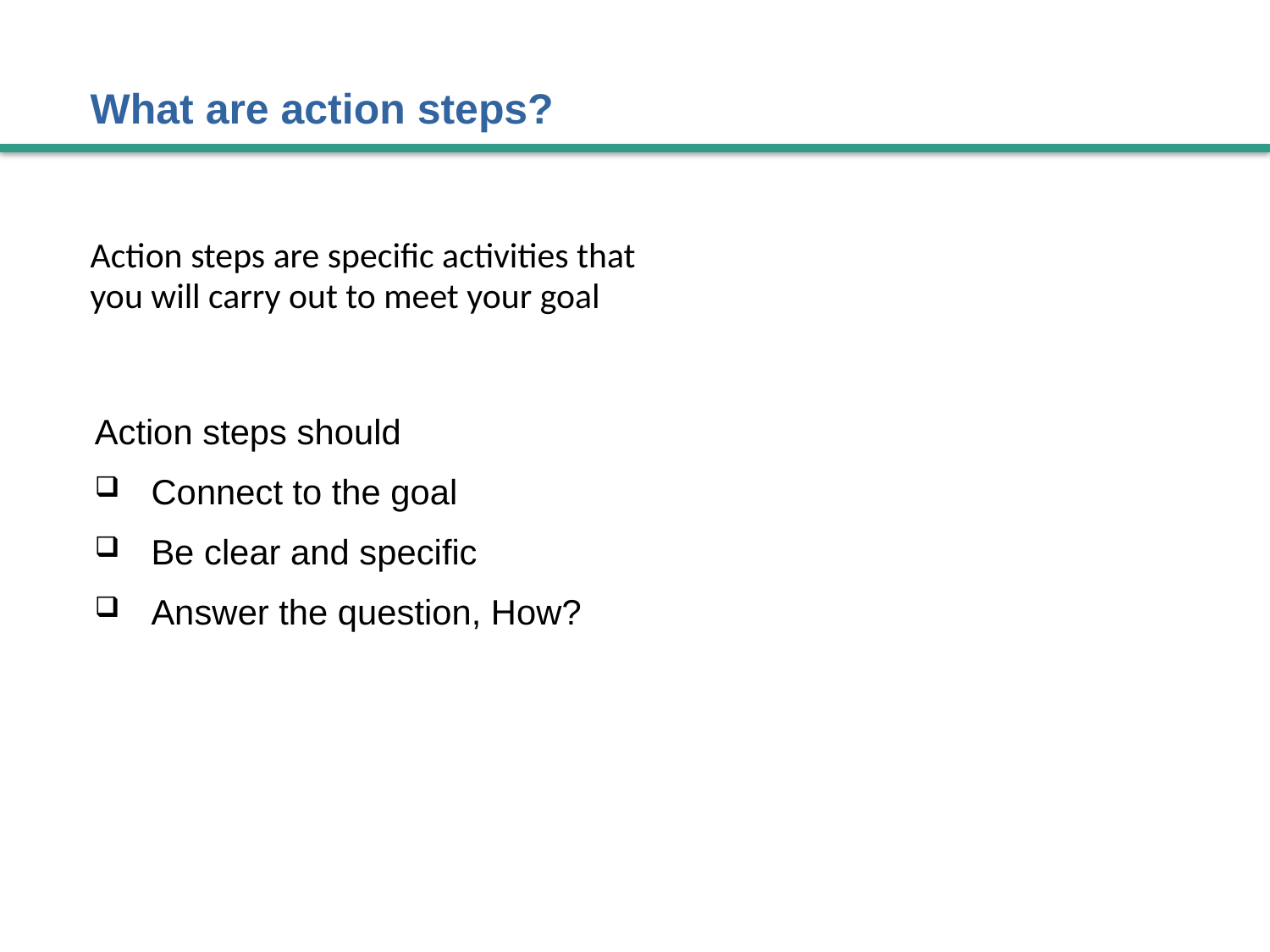

# What are action steps?
Action steps are specific activities that you will carry out to meet your goal
Action steps should
Connect to the goal
Be clear and specific
Answer the question, How?